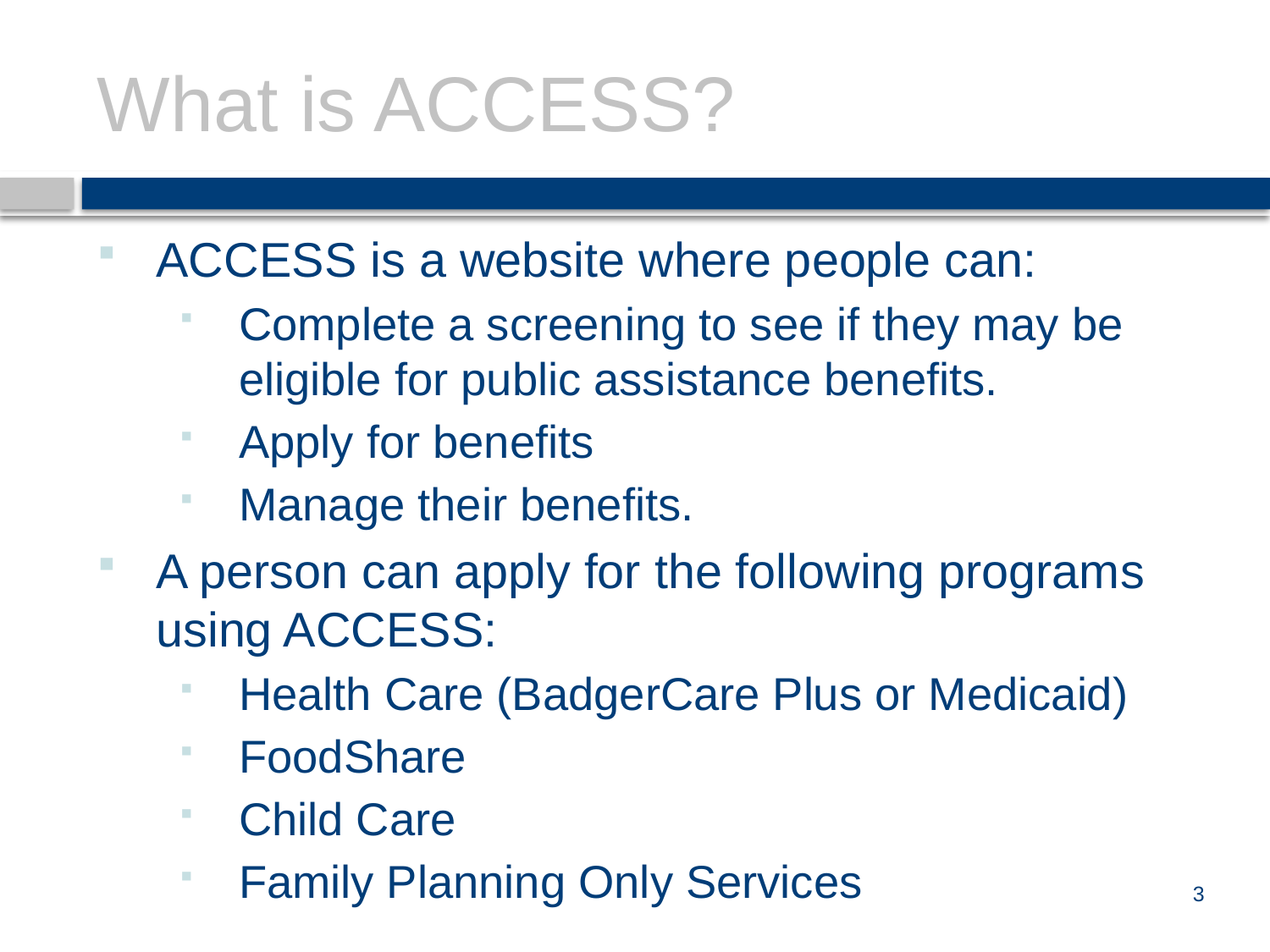

# What is ACCESS?
ACCESS is a website where people can:
Complete a screening to see if they may be eligible for public assistance benefits.
Apply for benefits
Manage their benefits.
A person can apply for the following programs using ACCESS:
Health Care (BadgerCare Plus or Medicaid)
FoodShare
Child Care
Family Planning Only Services

3